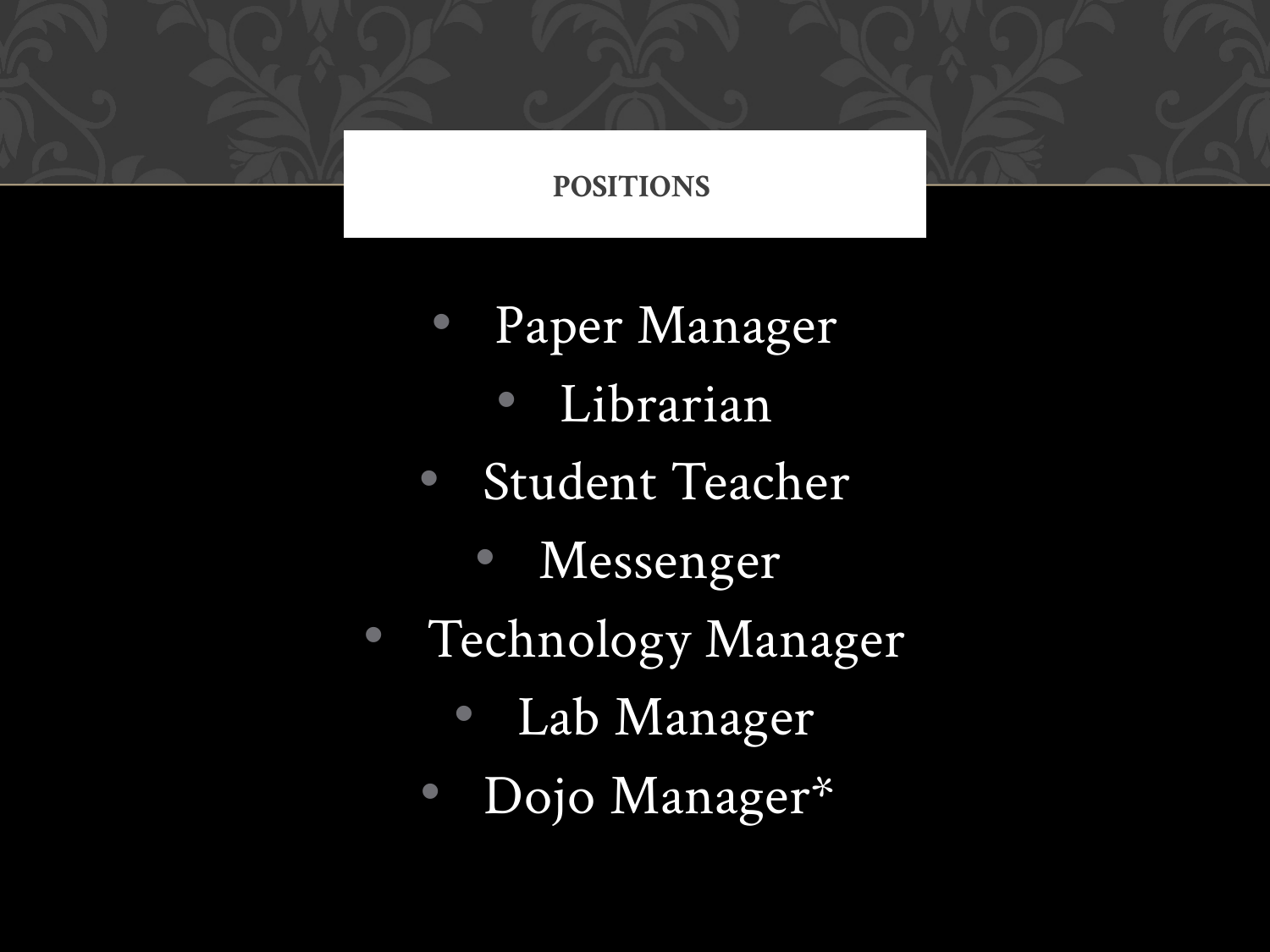

# Positions
Paper Manager
Librarian
Student Teacher
Messenger
Technology Manager
Lab Manager
Dojo Manager*